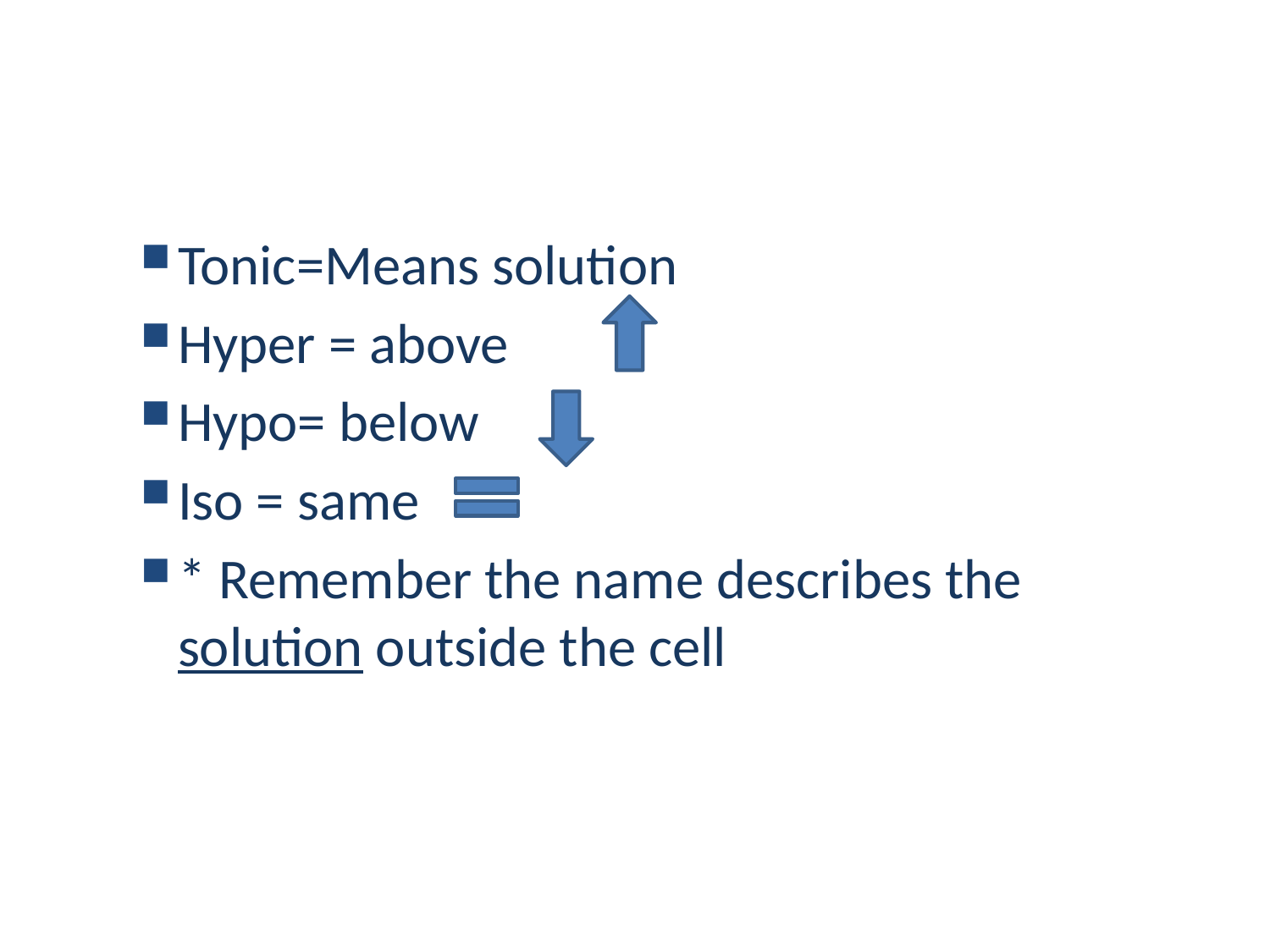

Tonic=Means solution
Hyper = above
Hypo= below
Iso = same
* Remember the name describes the solution outside the cell